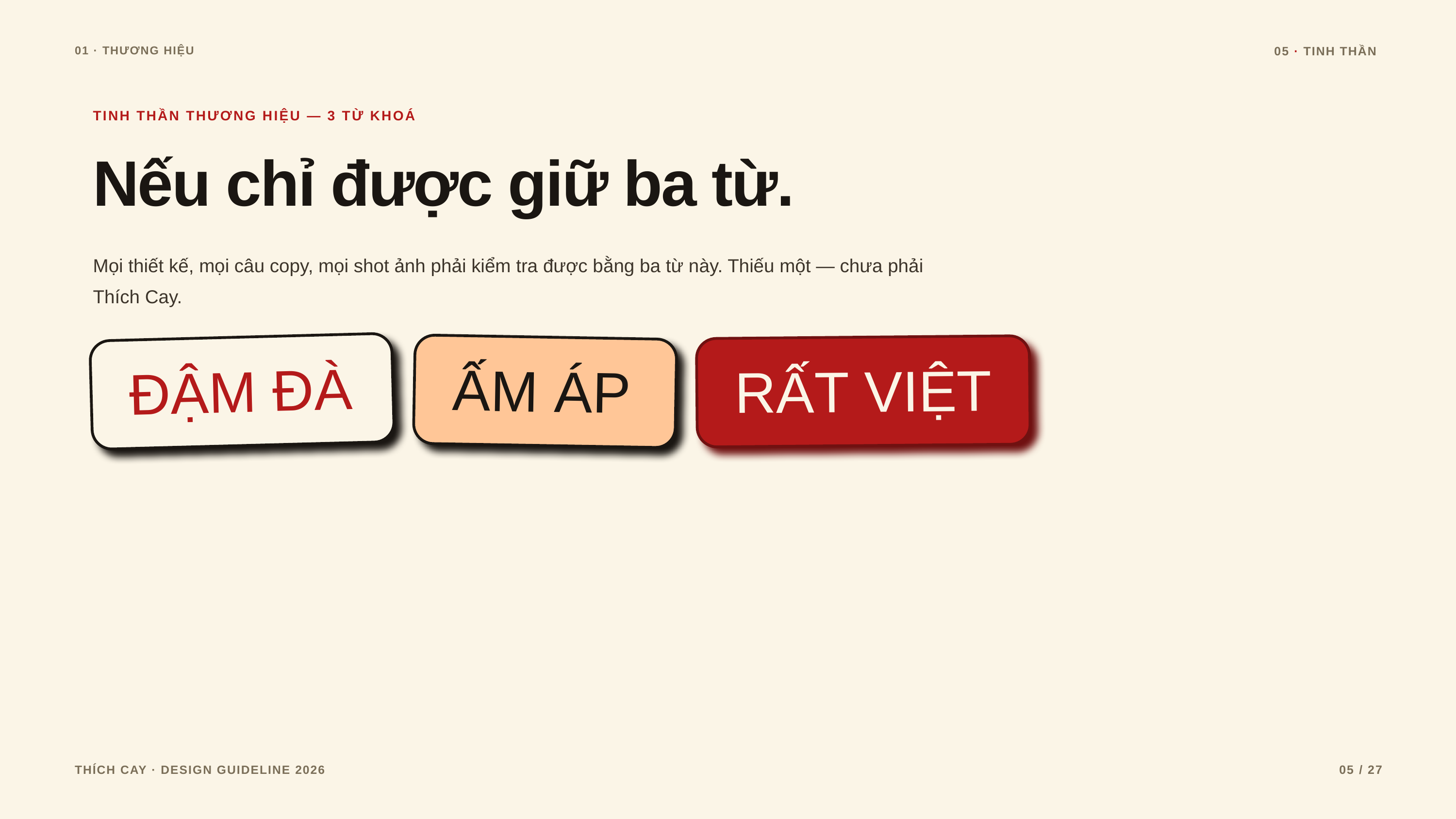

01 · THƯƠNG HIỆU
05 · TINH THẦN
TINH THẦN THƯƠNG HIỆU — 3 TỪ KHOÁ
Nếu chỉ được giữ ba từ.
Mọi thiết kế, mọi câu copy, mọi shot ảnh phải kiểm tra được bằng ba từ này. Thiếu một — chưa phải Thích Cay.

ĐẬM ĐÀ
ẤM ÁP
RẤT VIỆT
THÍCH CAY · DESIGN GUIDELINE 2026
05 / 27